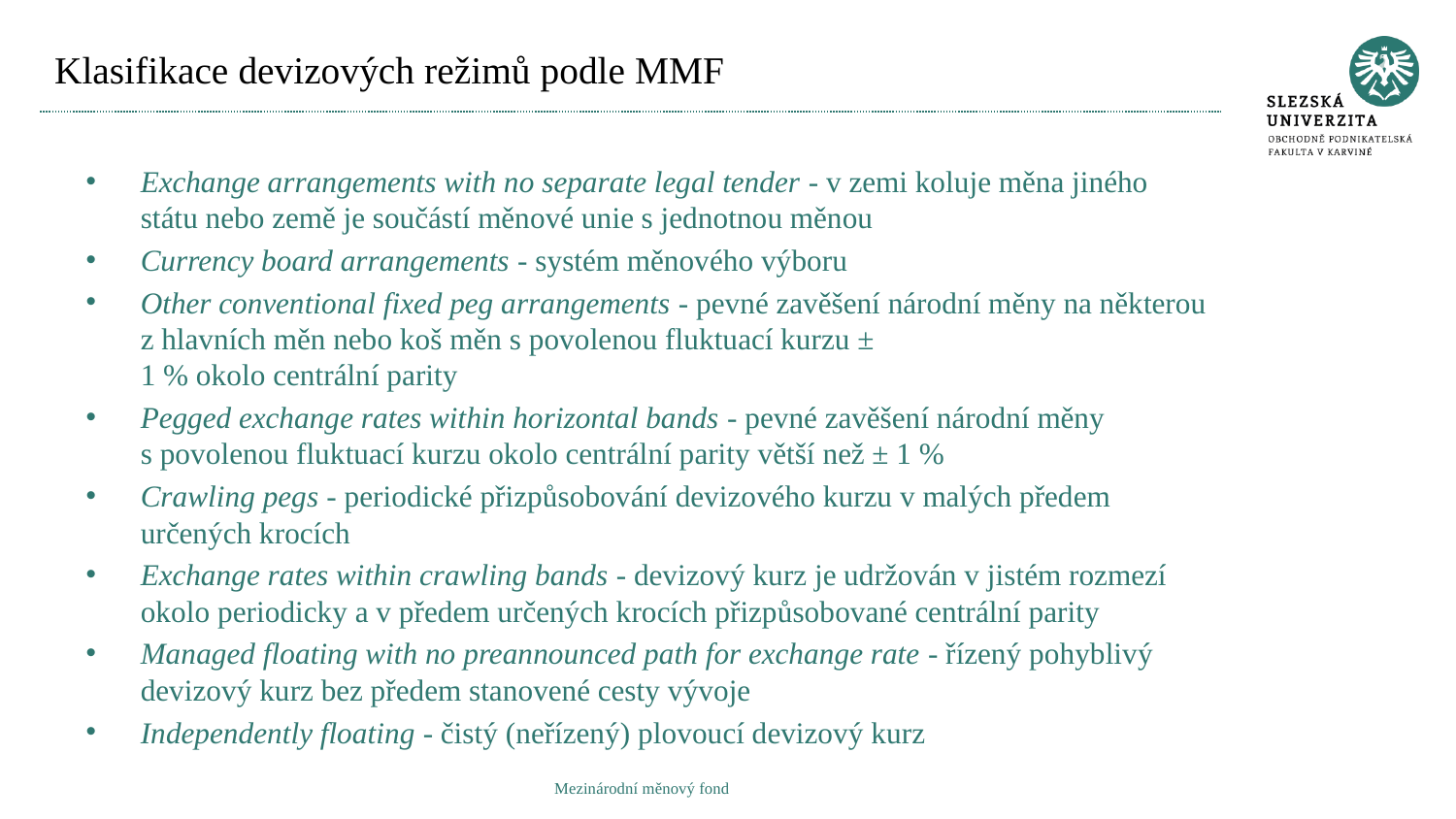

# Klasifikace devizových režimů podle MMF
Exchange arrangements with no separate legal tender - v zemi koluje měna jiného státu nebo země je součástí měnové unie s jednotnou měnou
Currency board arrangements - systém měnového výboru
Other conventional fixed peg arrangements - pevné zavěšení národní měny na některou z hlavních měn nebo koš měn s povolenou fluktuací kurzu ±
1 % okolo centrální parity
Pegged exchange rates within horizontal bands - pevné zavěšení národní měny s povolenou fluktuací kurzu okolo centrální parity větší než ± 1 %
Crawling pegs - periodické přizpůsobování devizového kurzu v malých předem určených krocích
Exchange rates within crawling bands - devizový kurz je udržován v jistém rozmezí okolo periodicky a v předem určených krocích přizpůsobované centrální parity
Managed floating with no preannounced path for exchange rate - řízený pohyblivý devizový kurz bez předem stanovené cesty vývoje
Independently floating - čistý (neřízený) plovoucí devizový kurz